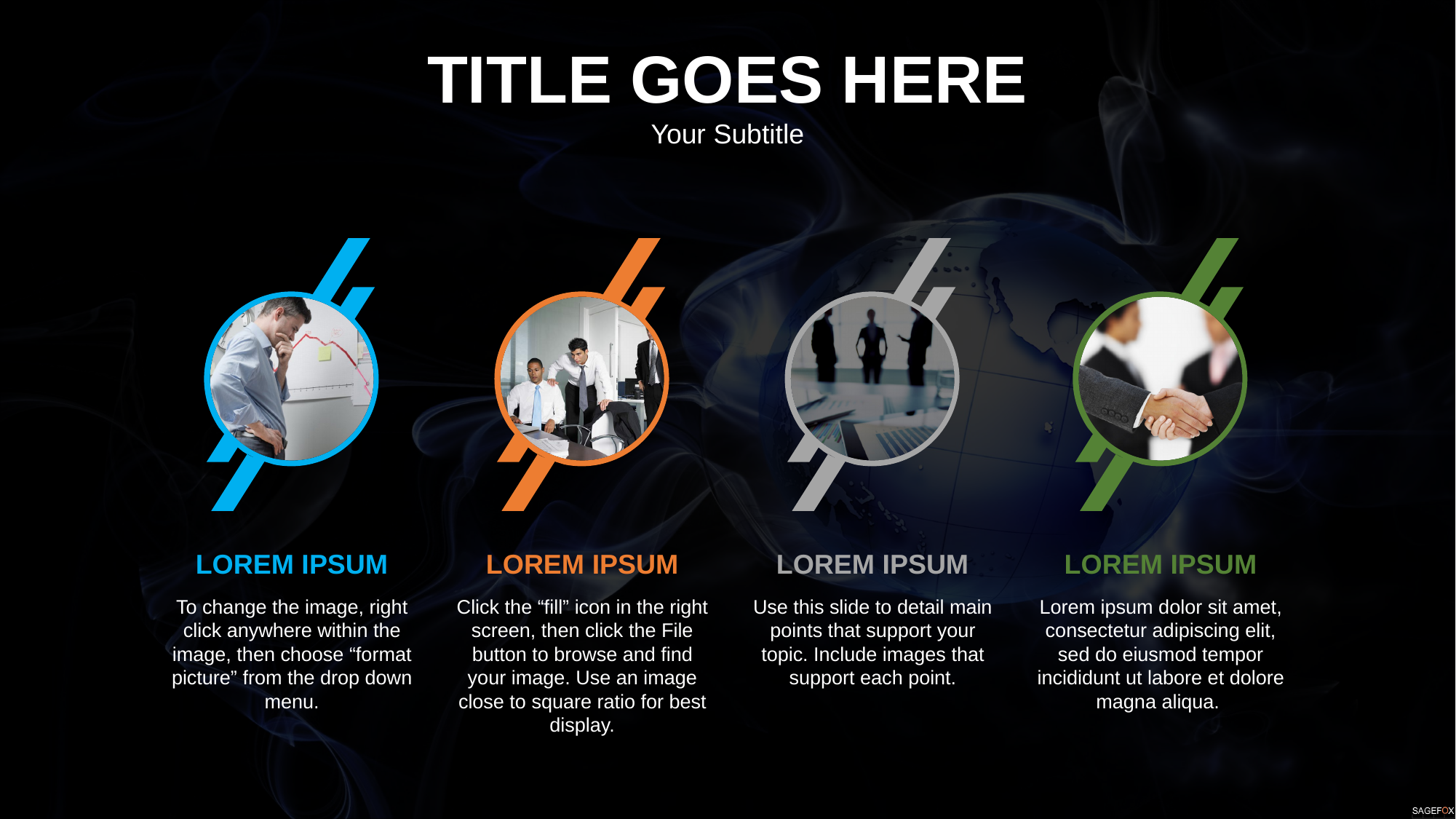

TITLE GOES HERE
Your Subtitle

LOREM IPSUM

Lorem ipsum dolor sit amet, consectetur adipiscing elit, sed do eiusmod tempor incididunt ut labore et dolore magna aliqua.
LOREM IPSUM

To change the image, right click anywhere within the image, then choose “format picture” from the drop down menu.
LOREM IPSUM

Use this slide to detail main points that support your topic. Include images that support each point.
LOREM IPSUM

Click the “fill” icon in the right screen, then click the File button to browse and find your image. Use an image close to square ratio for best display.